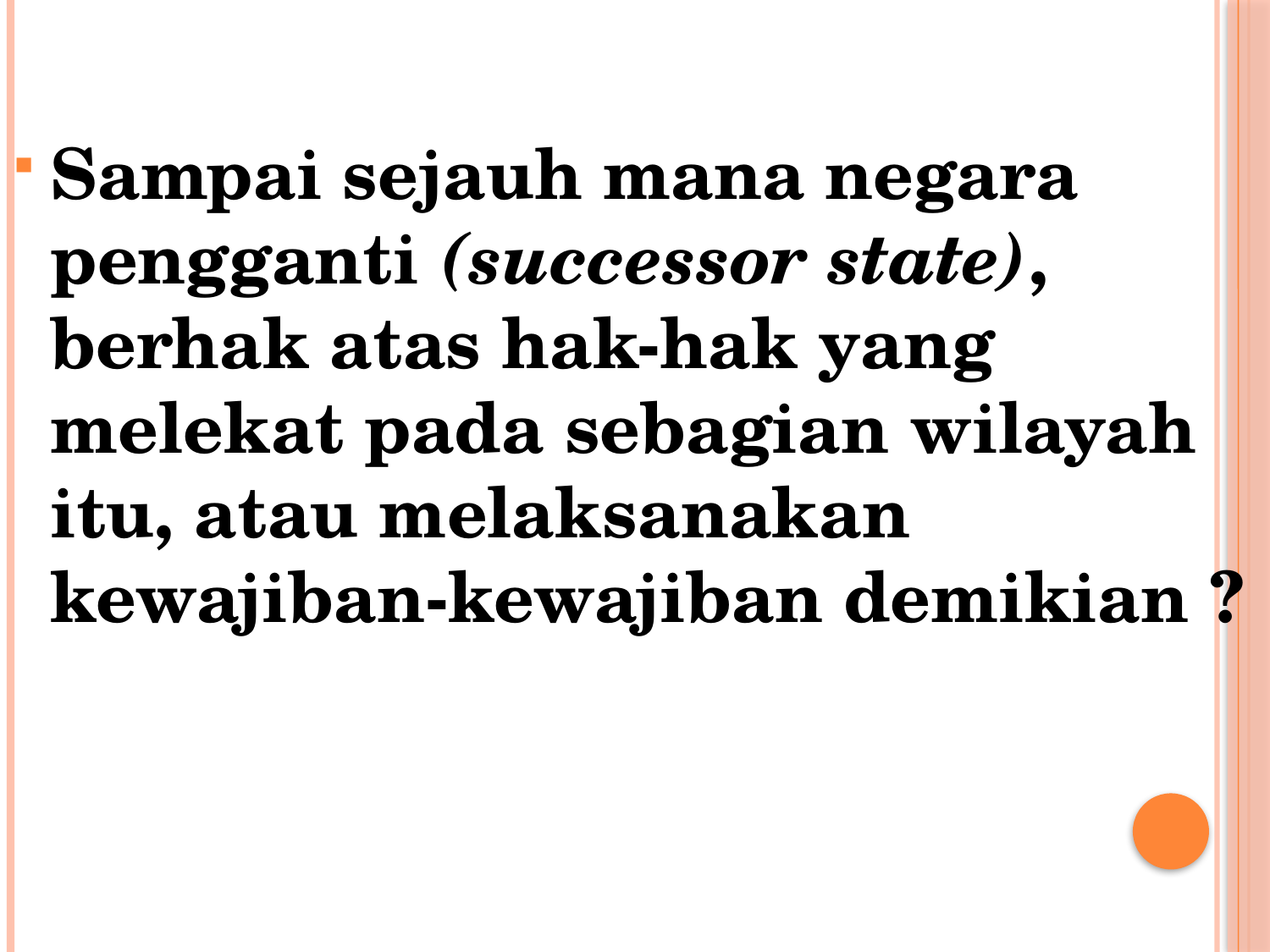

Sampai sejauh mana negara pengganti (successor state), berhak atas hak-hak yang melekat pada sebagian wilayah itu, atau melaksanakan kewajiban-kewajiban demikian ?